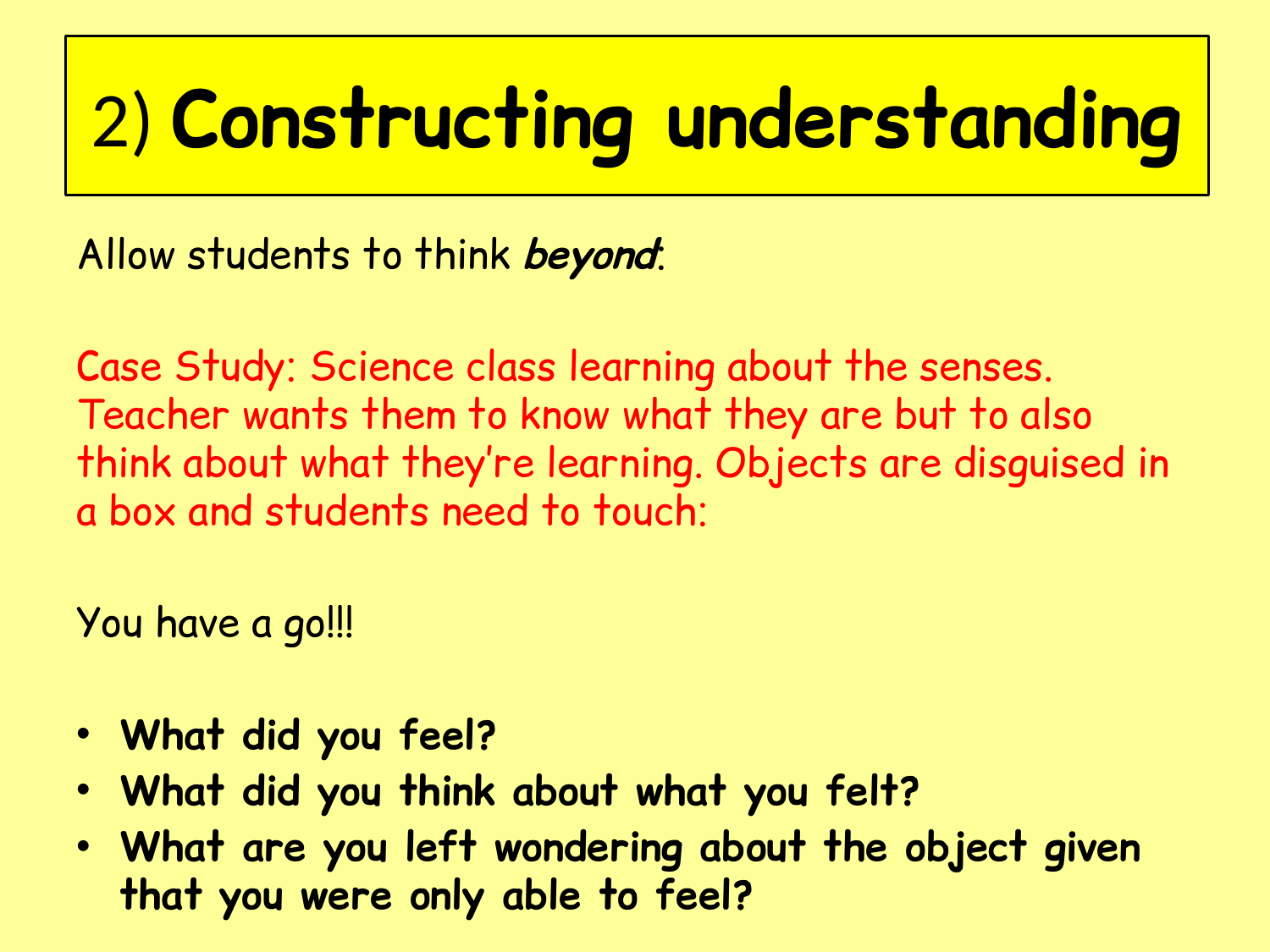

#
2) Constructing understanding
Allow students to think beyond:

Case Study: Science class learning about the senses. Teacher wants them to know what they are but to also think about what they’re learning. Objects are disguised in a box and students need to touch:

You have a go!!!

What did you feel?
What did you think about what you felt?
What are you left wondering about the object given that you were only able to feel?